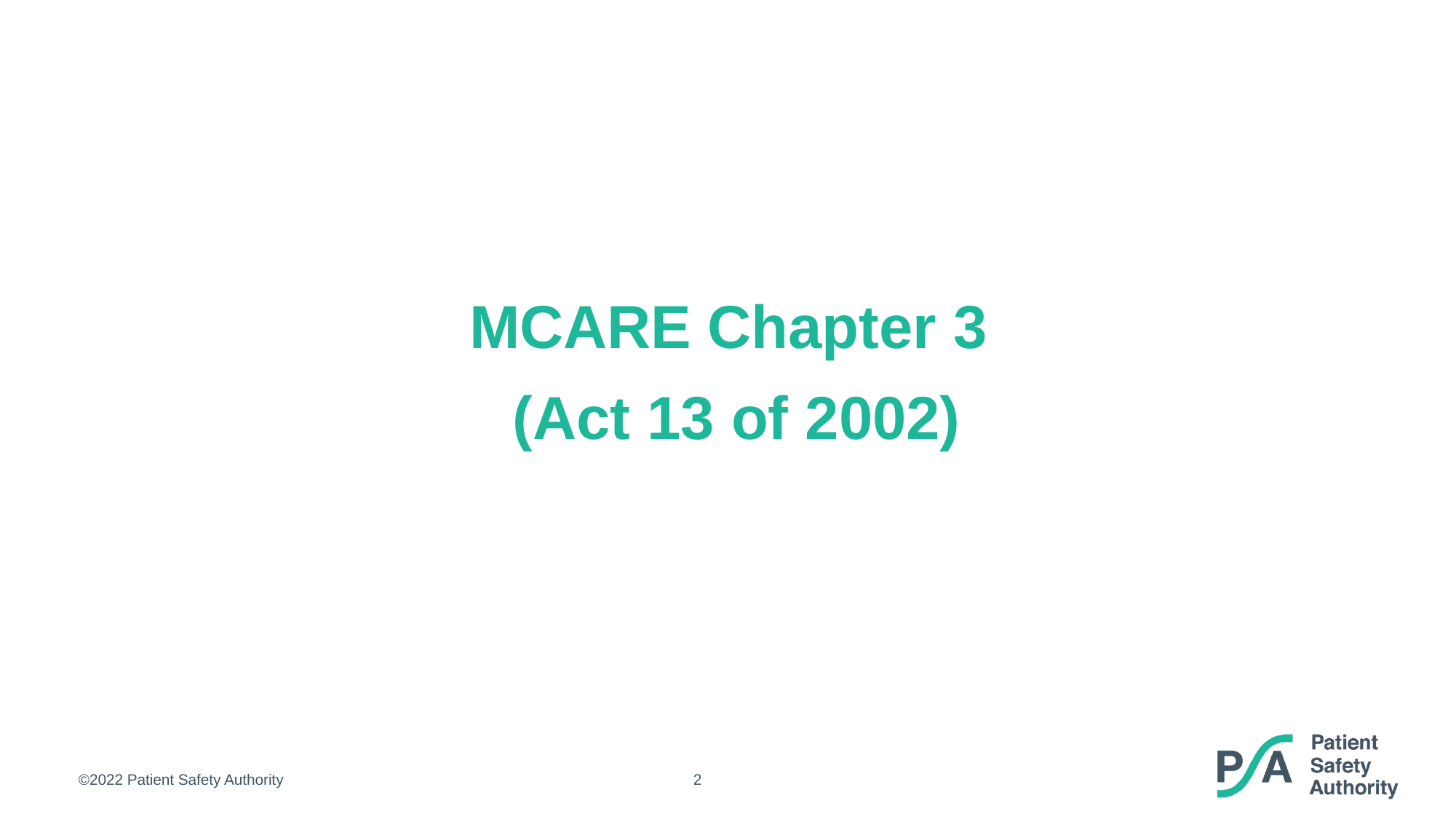

MCARE Chapter 3
(Act 13 of 2002)